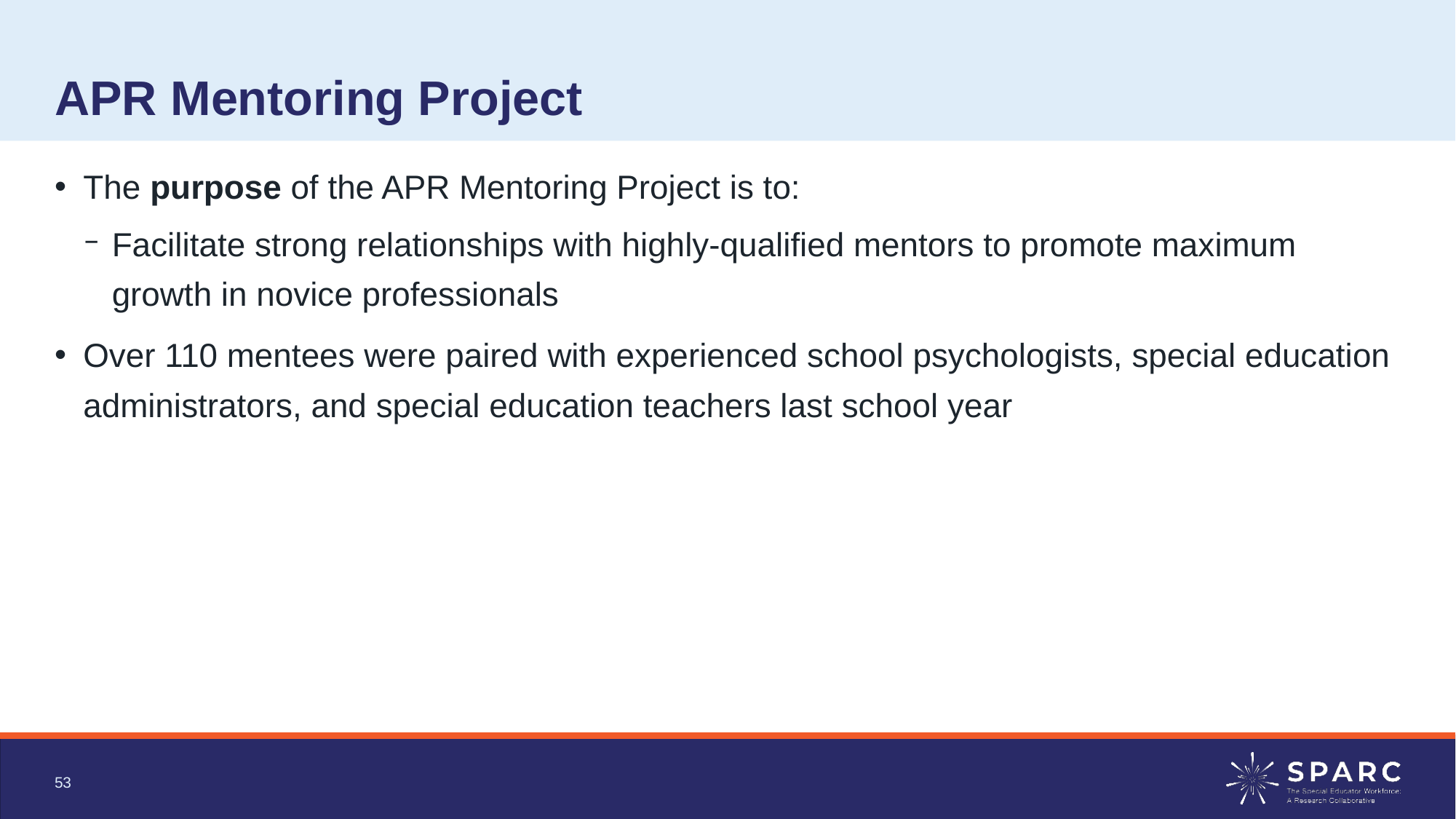

# APR Mentoring Project
The purpose of the APR Mentoring Project is to:
Facilitate strong relationships with highly-qualified mentors to promote maximum growth in novice professionals
Over 110 mentees were paired with experienced school psychologists, special education administrators, and special education teachers last school year

53